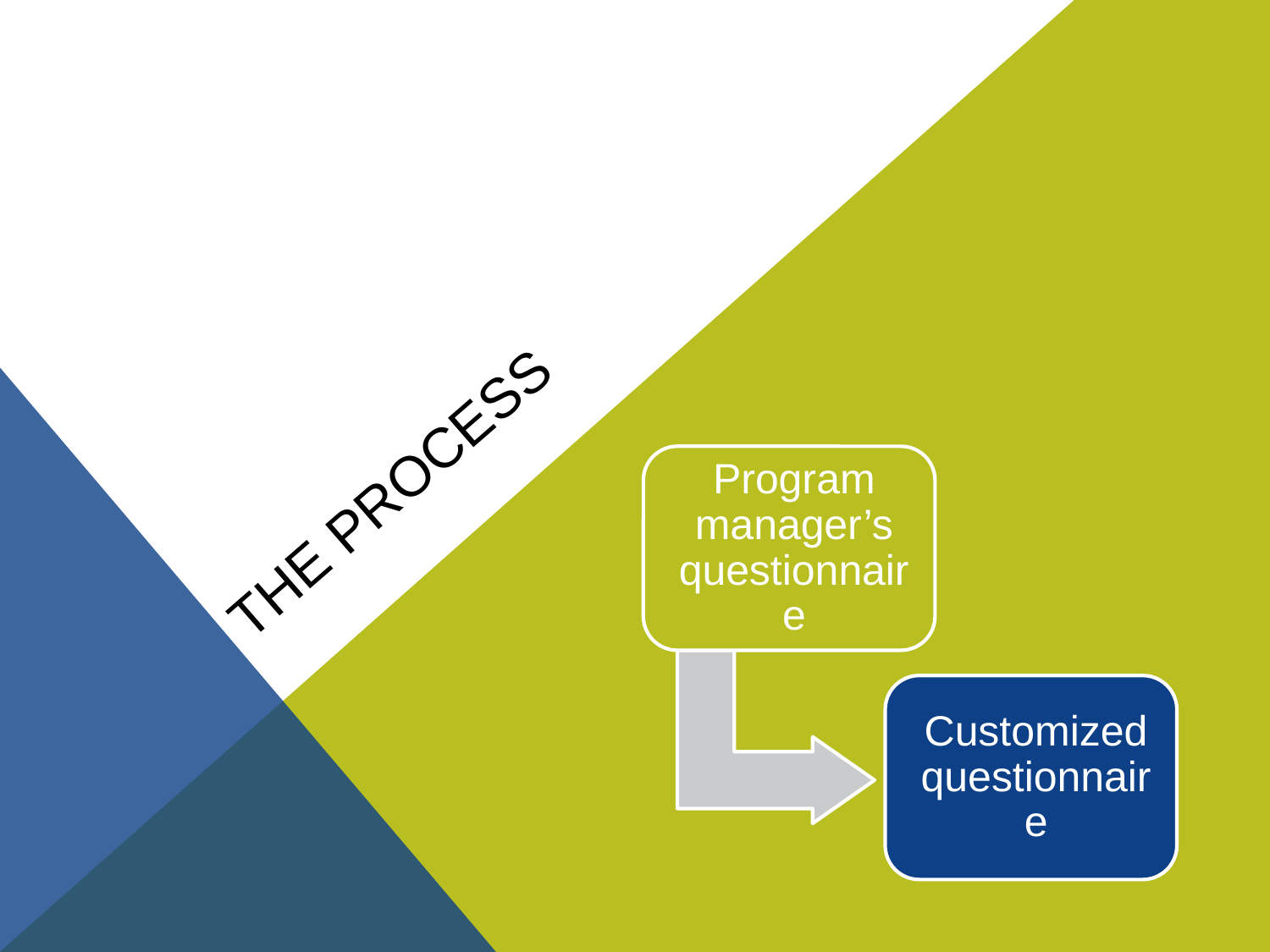

# The Process

Program manager’s questionnaire
Customized questionnaire